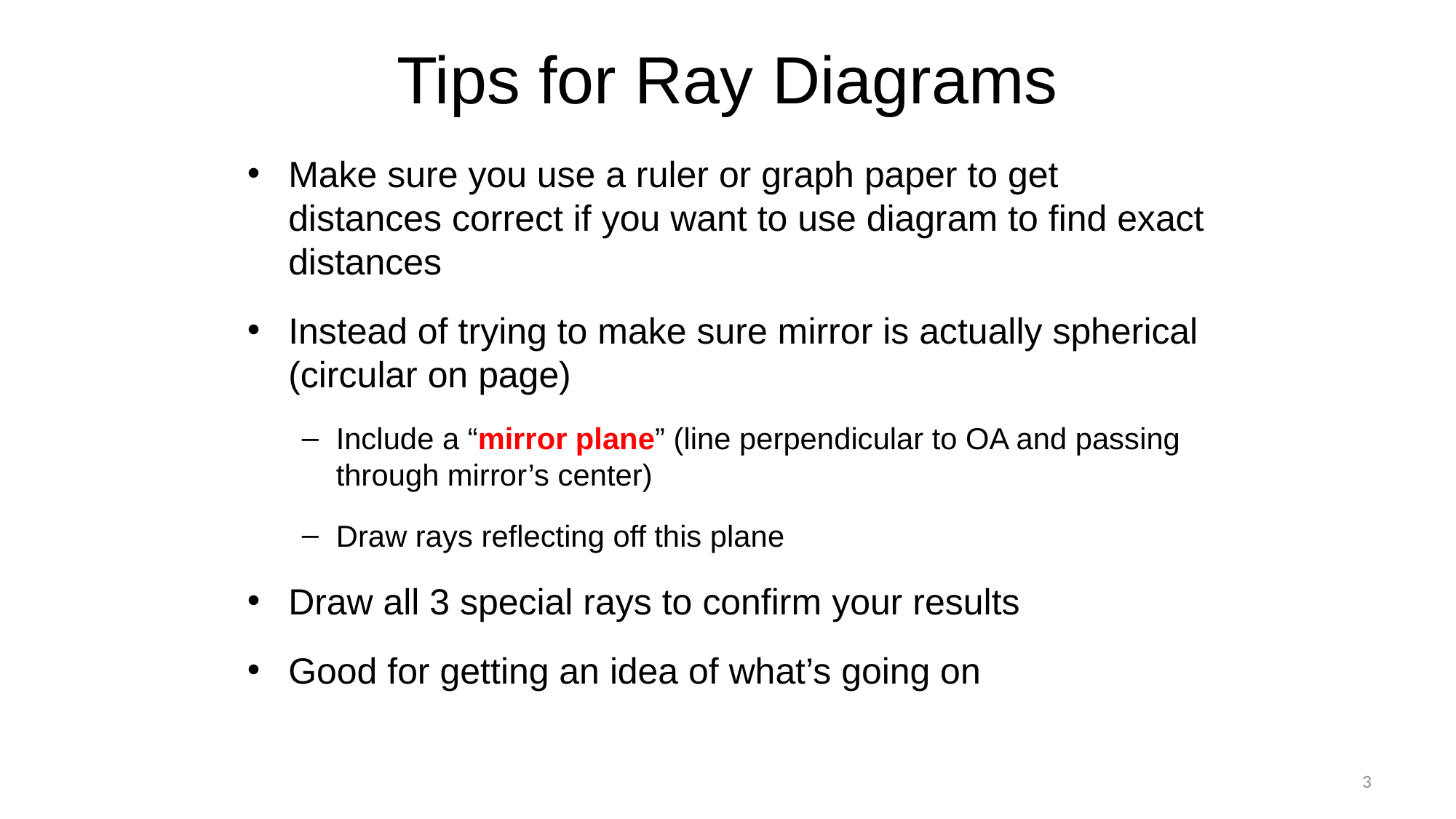

# Tips for Ray Diagrams
Make sure you use a ruler or graph paper to get distances correct if you want to use diagram to find exact distances
Instead of trying to make sure mirror is actually spherical (circular on page)
Include a “mirror plane” (line perpendicular to OA and passing through mirror’s center)
Draw rays reflecting off this plane
Draw all 3 special rays to confirm your results
Good for getting an idea of what’s going on
3